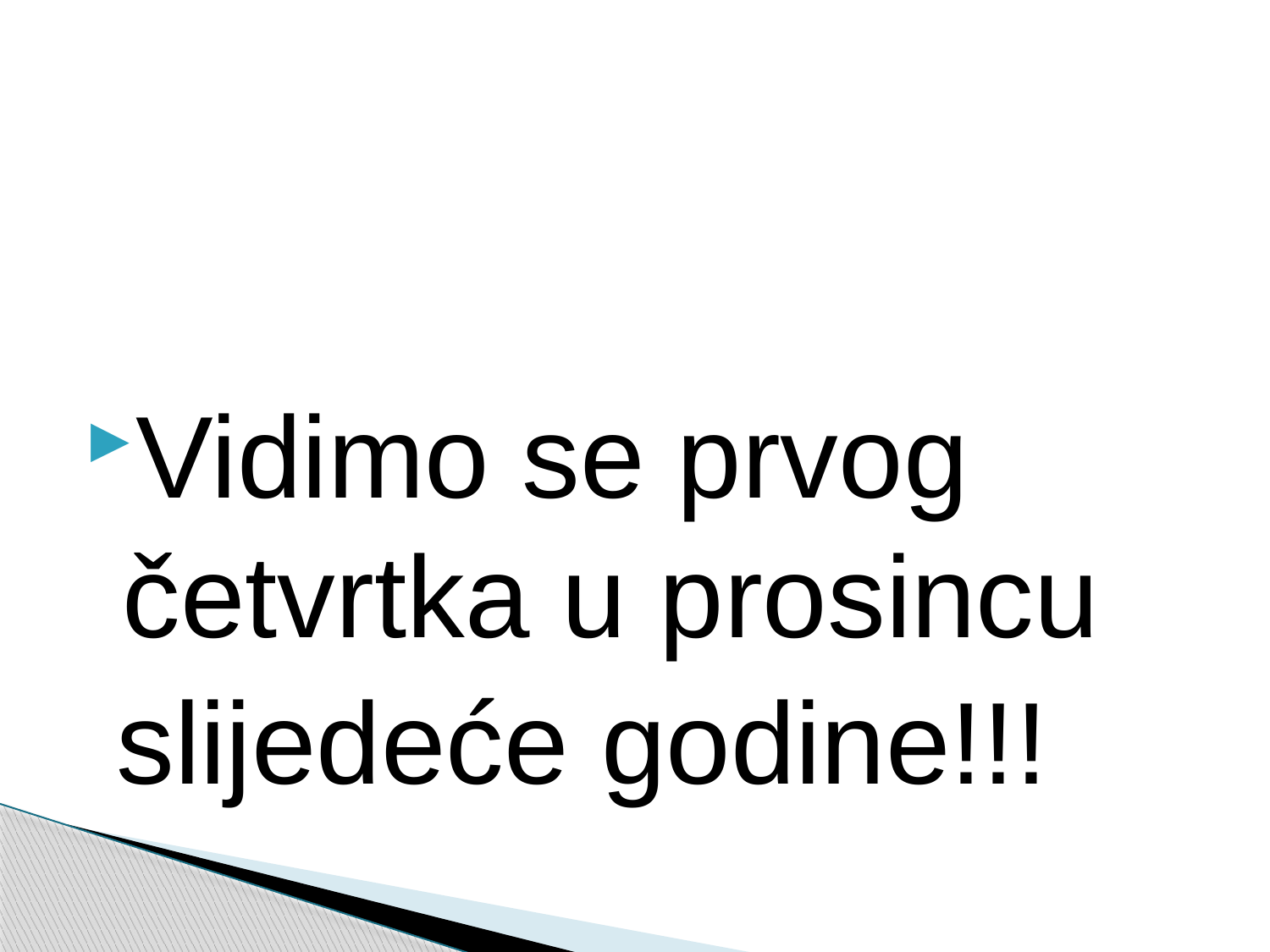

Vidimo se prvog četvrtka u prosincu
 slijedeće godine!!!